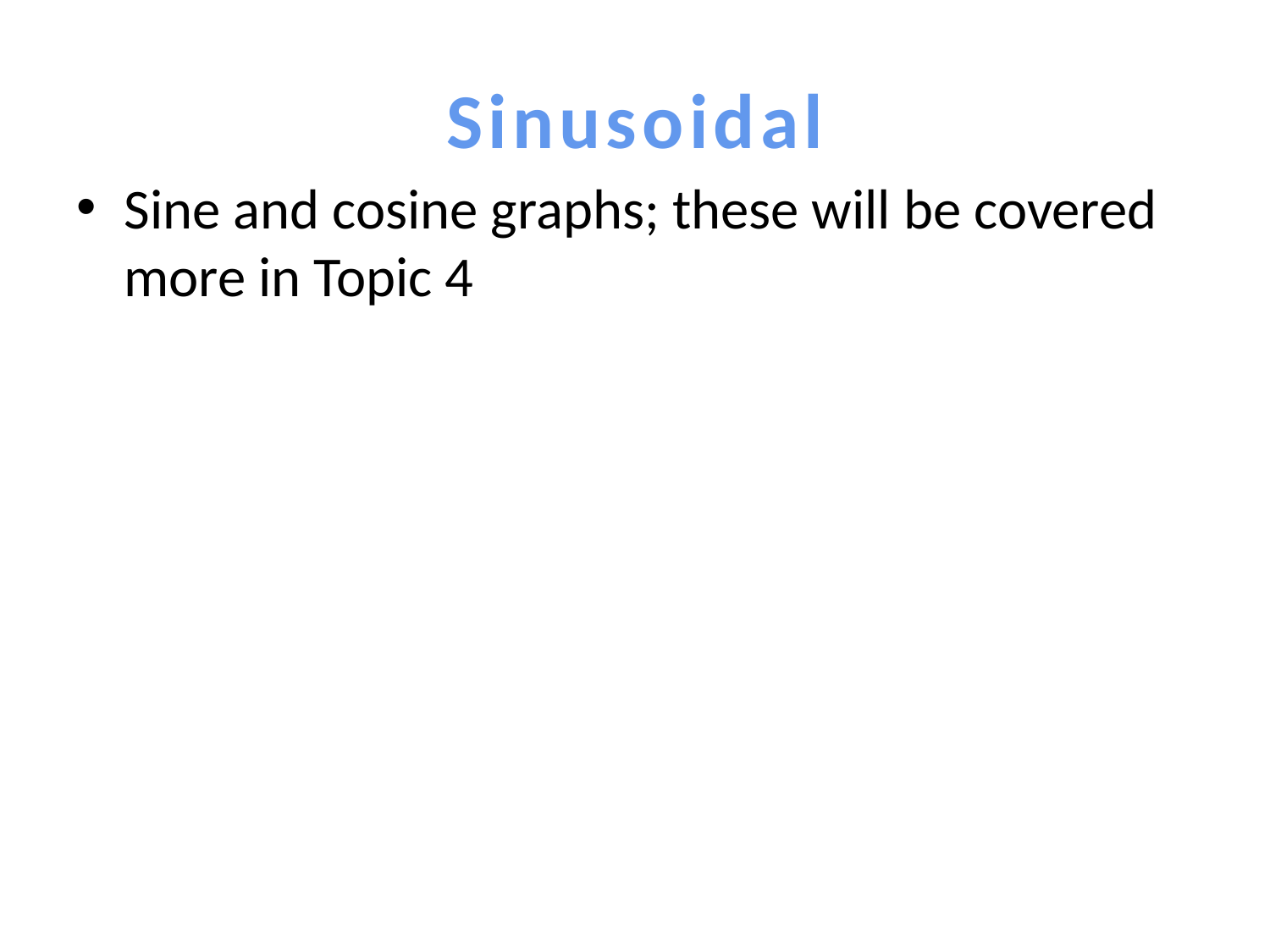

# Sinusoidal
Sine and cosine graphs; these will be covered more in Topic 4